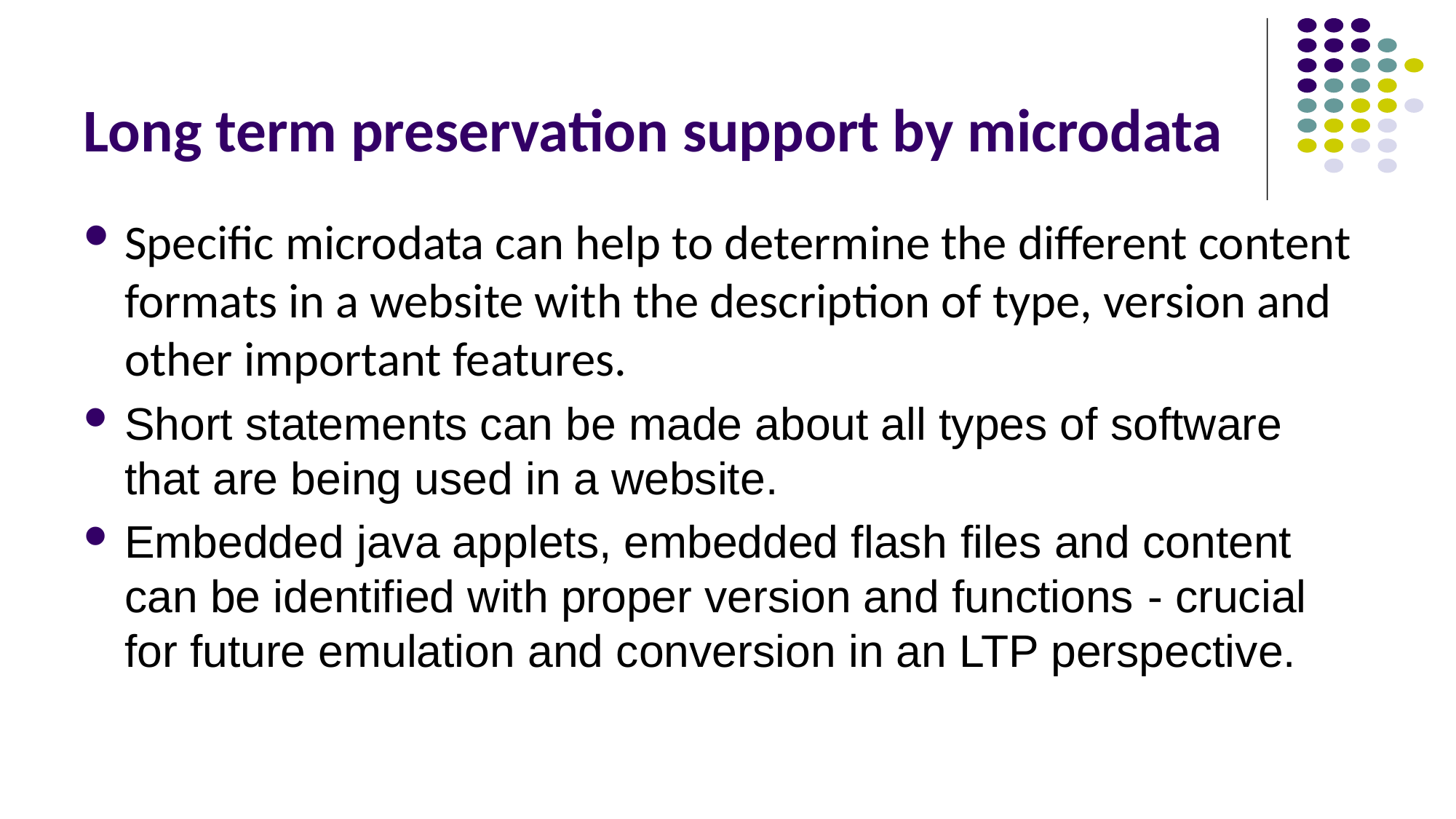

# Long term preservation support by microdata
Specific microdata can help to determine the different content formats in a website with the description of type, version and other important features.
Short statements can be made about all types of software that are being used in a website.
Embedded java applets, embedded flash files and content can be identified with proper version and functions - crucial for future emulation and conversion in an LTP perspective.